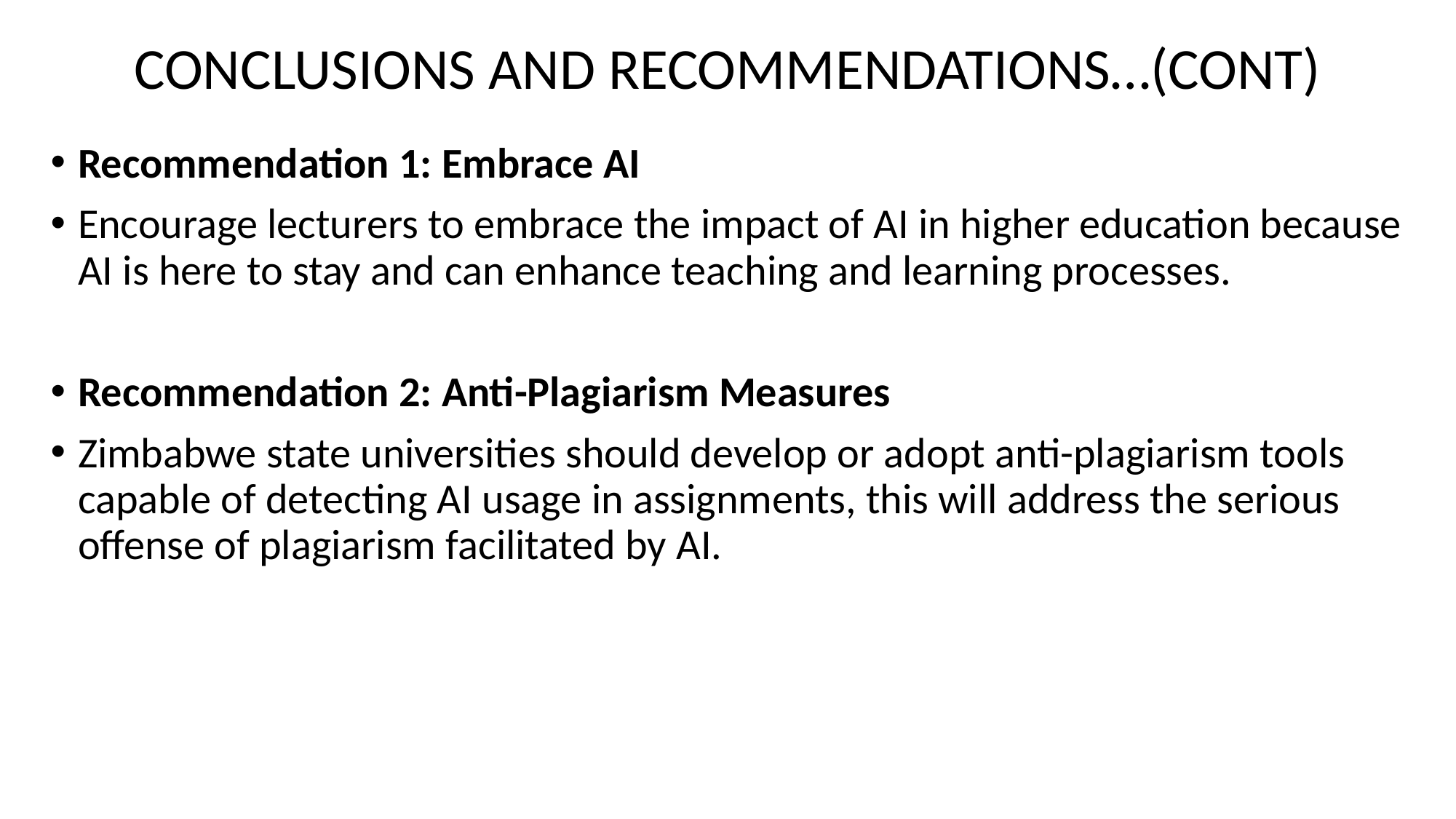

# CONCLUSIONS AND RECOMMENDATIONS…(CONT)
Recommendation 1: Embrace AI
Encourage lecturers to embrace the impact of AI in higher education because AI is here to stay and can enhance teaching and learning processes.

Recommendation 2: Anti-Plagiarism Measures
Zimbabwe state universities should develop or adopt anti-plagiarism tools capable of detecting AI usage in assignments, this will address the serious offense of plagiarism facilitated by AI.